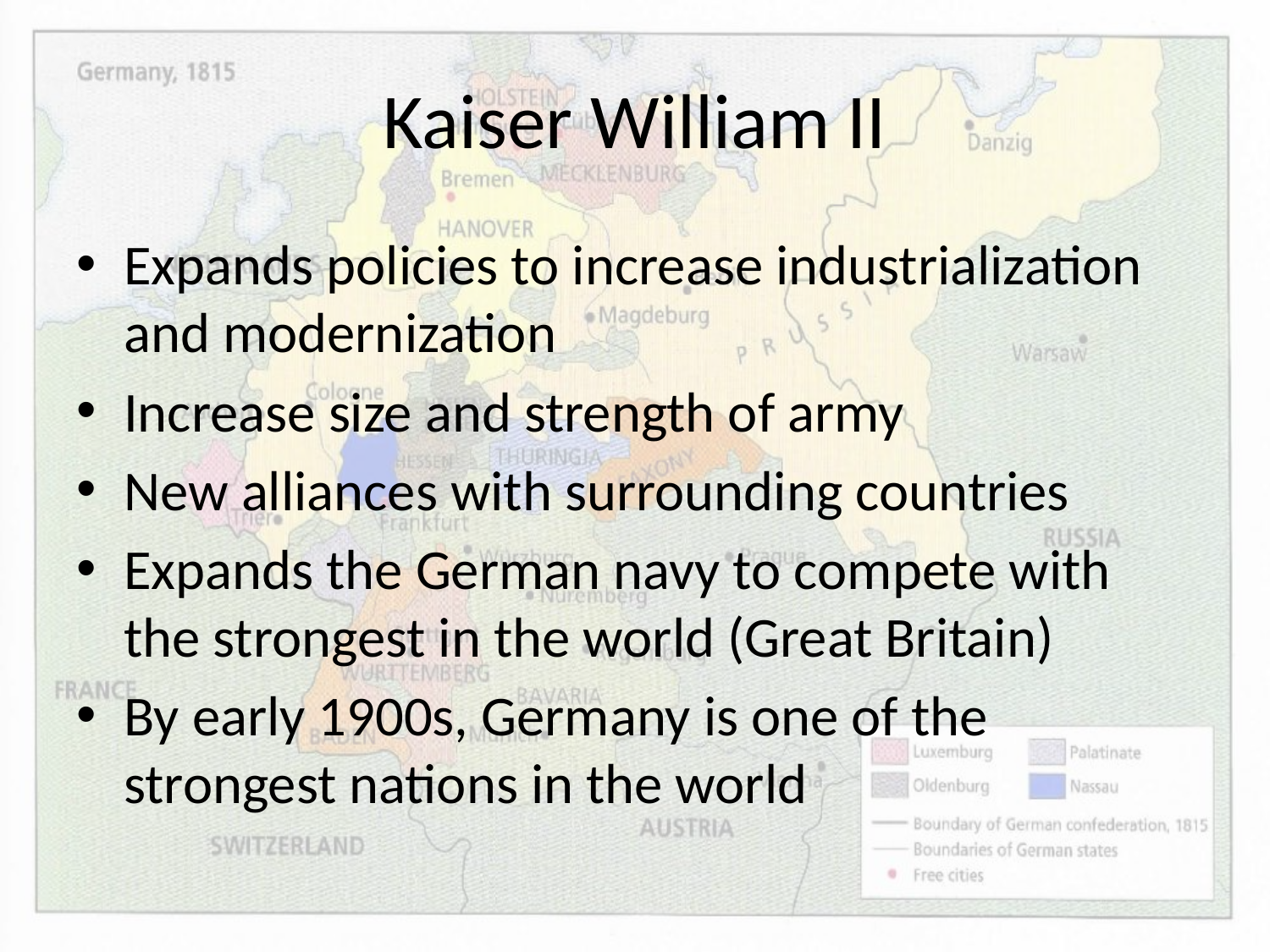

# Kaiser William II
Expands policies to increase industrialization and modernization
Increase size and strength of army
New alliances with surrounding countries
Expands the German navy to compete with the strongest in the world (Great Britain)
By early 1900s, Germany is one of the strongest nations in the world